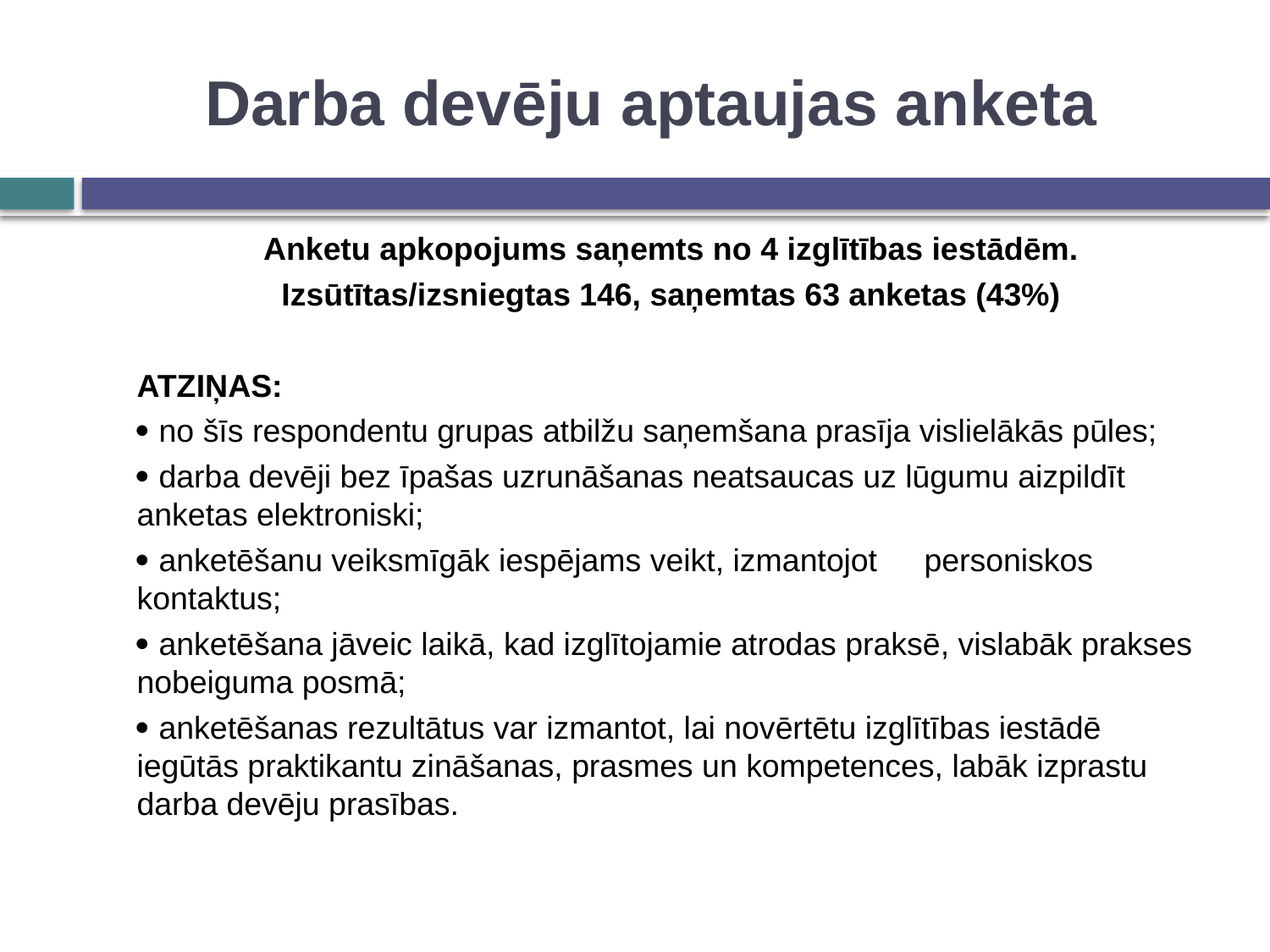

# Darba devēju aptaujas anketa
	Anketu apkopojums saņemts no 4 izglītības iestādēm.
	Izsūtītas/izsniegtas 146, saņemtas 63 anketas (43%)

	ATZIŅAS:
	• no šīs respondentu grupas atbilžu saņemšana prasīja vislielākās pūles;
	• darba devēji bez īpašas uzrunāšanas neatsaucas uz lūgumu aizpildīt anketas elektroniski;
	• anketēšanu veiksmīgāk iespējams veikt, izmantojot 	personiskos kontaktus;
	• anketēšana jāveic laikā, kad izglītojamie atrodas praksē, vislabāk prakses nobeiguma posmā;
	• anketēšanas rezultātus var izmantot, lai novērtētu izglītības iestādē iegūtās praktikantu zināšanas, prasmes un kompetences, labāk izprastu darba devēju prasības.